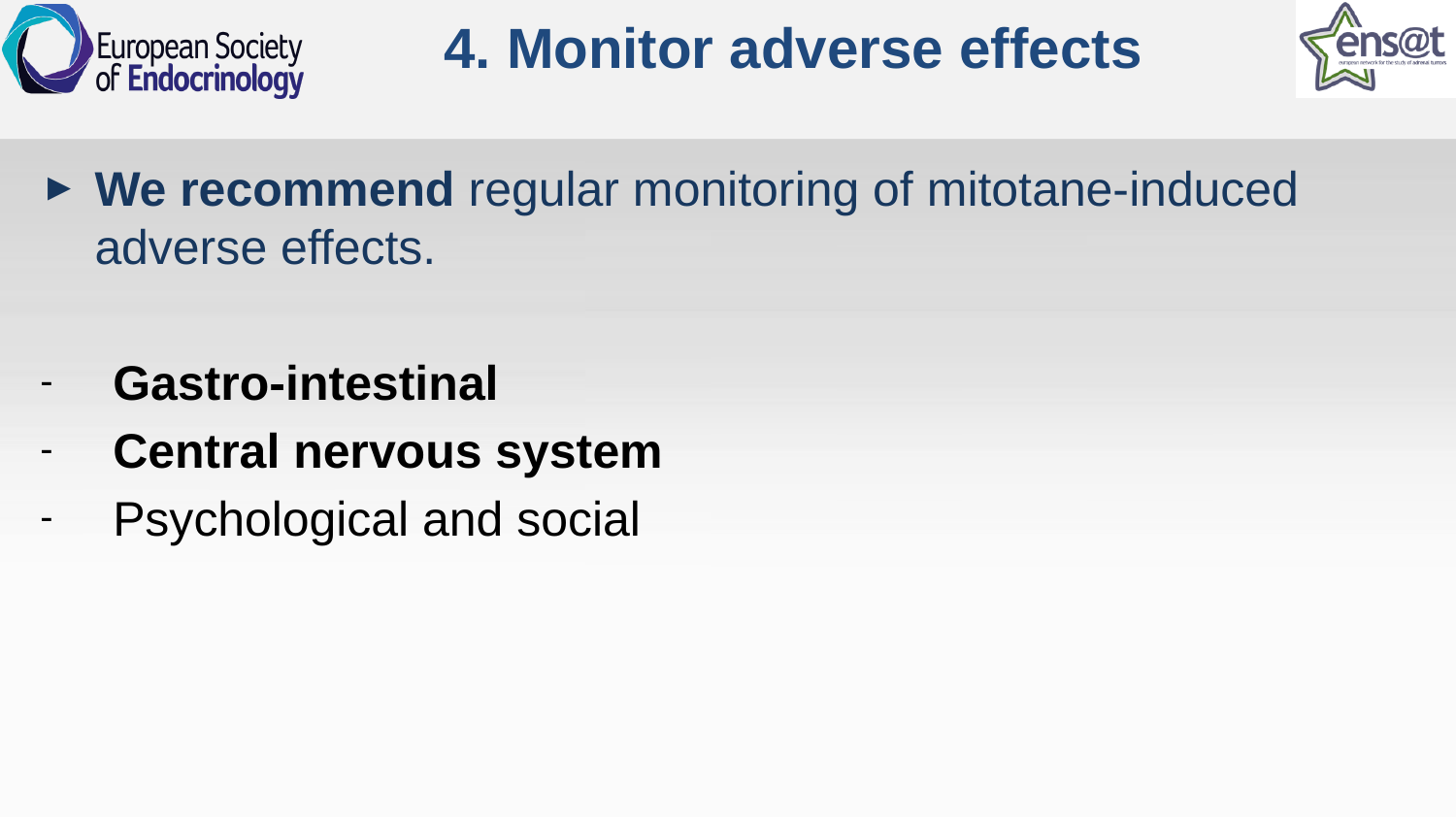

# 4. Monitor adverse effects
We recommend regular monitoring of mitotane-induced adverse effects.

Gastro-intestinal
Central nervous system
Psychological and social